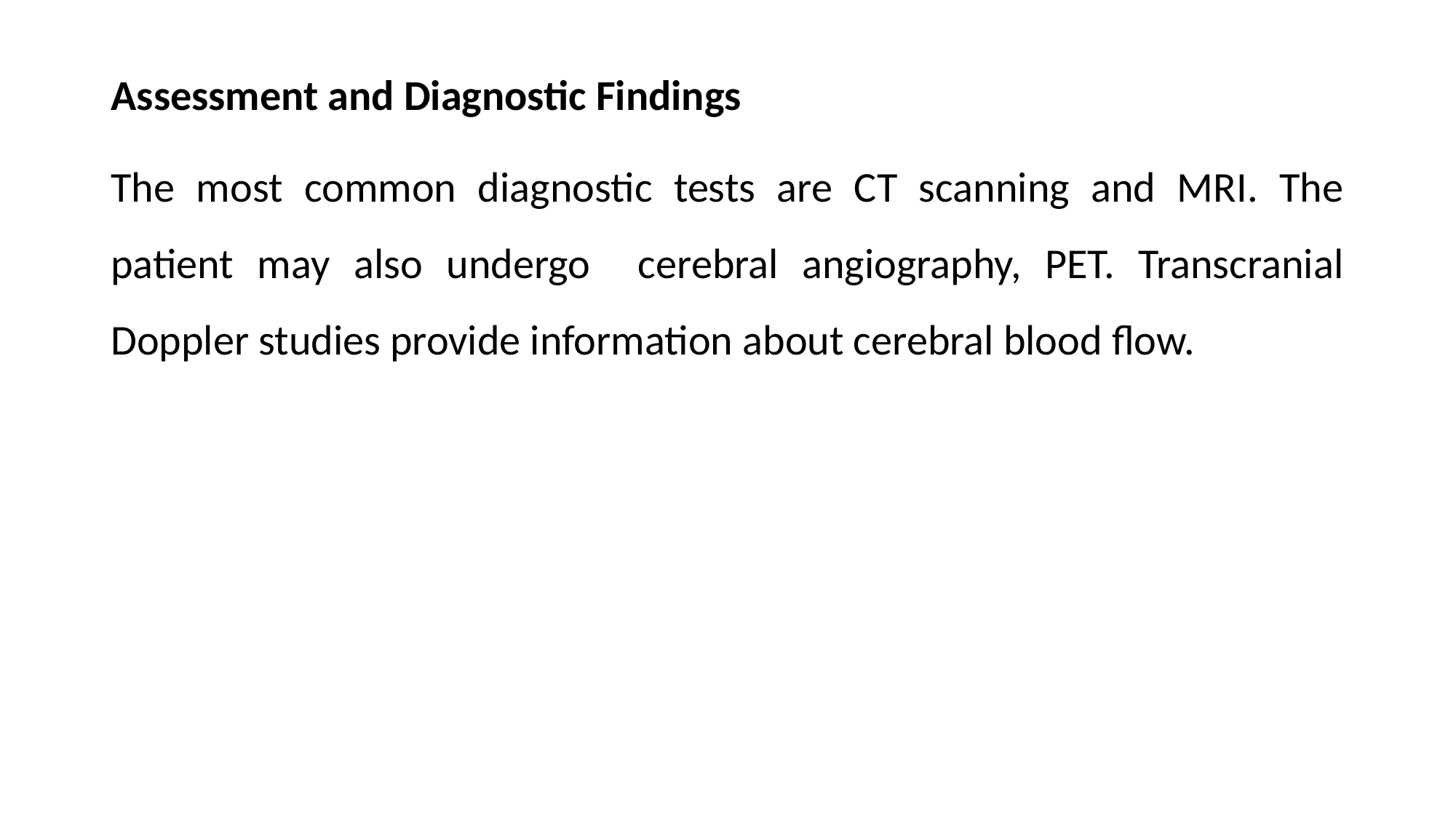

Assessment and Diagnostic Findings
The most common diagnostic tests are CT scanning and MRI. The patient may also undergo  cerebral angiography, PET. Transcranial Doppler studies provide information about cerebral blood flow.